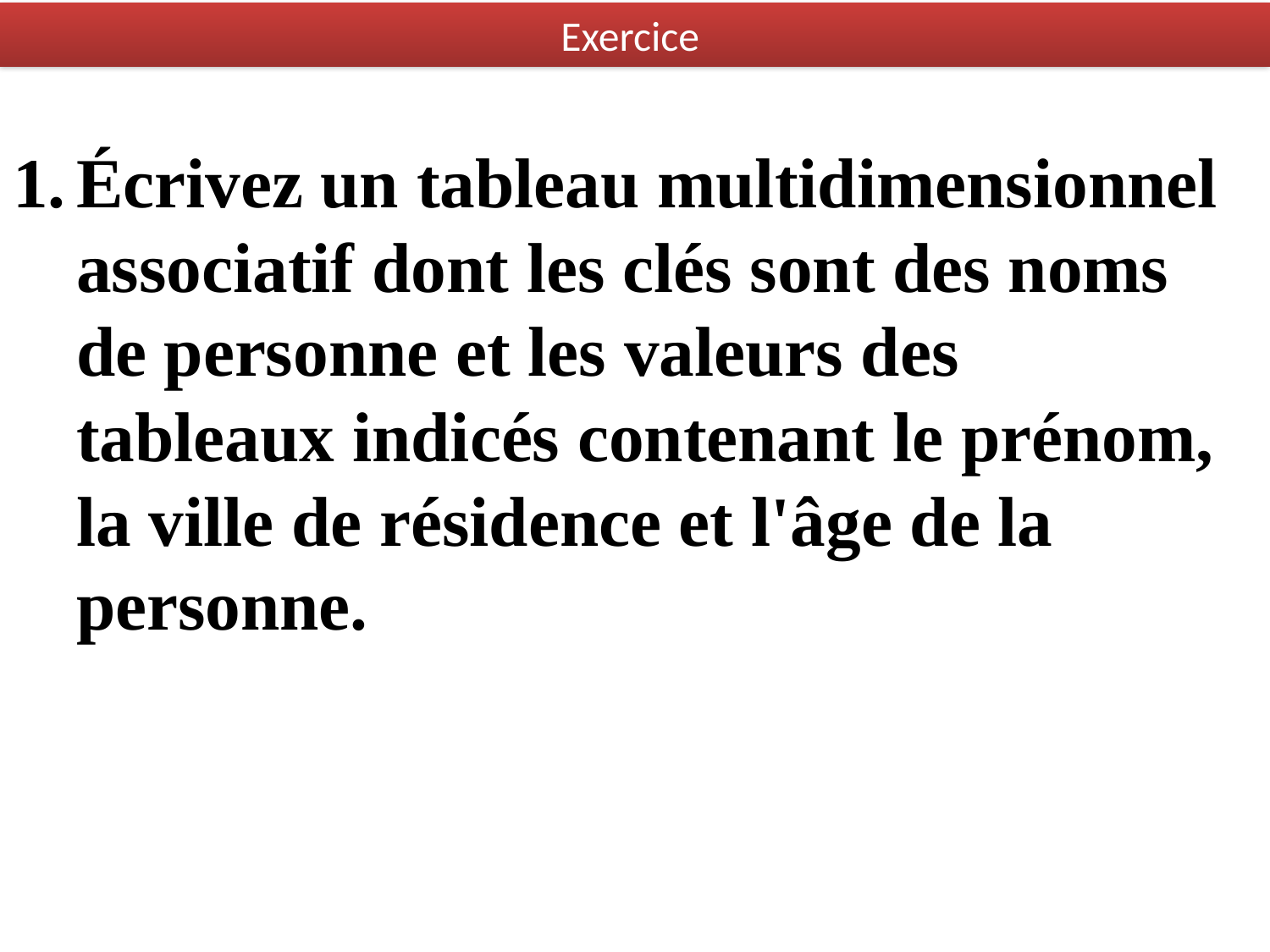

# Exercice

Écrivez un tableau multidimensionnel associatif dont les clés sont des noms de personne et les valeurs des tableaux indicés contenant le prénom, la ville de résidence et l'âge de la personne.